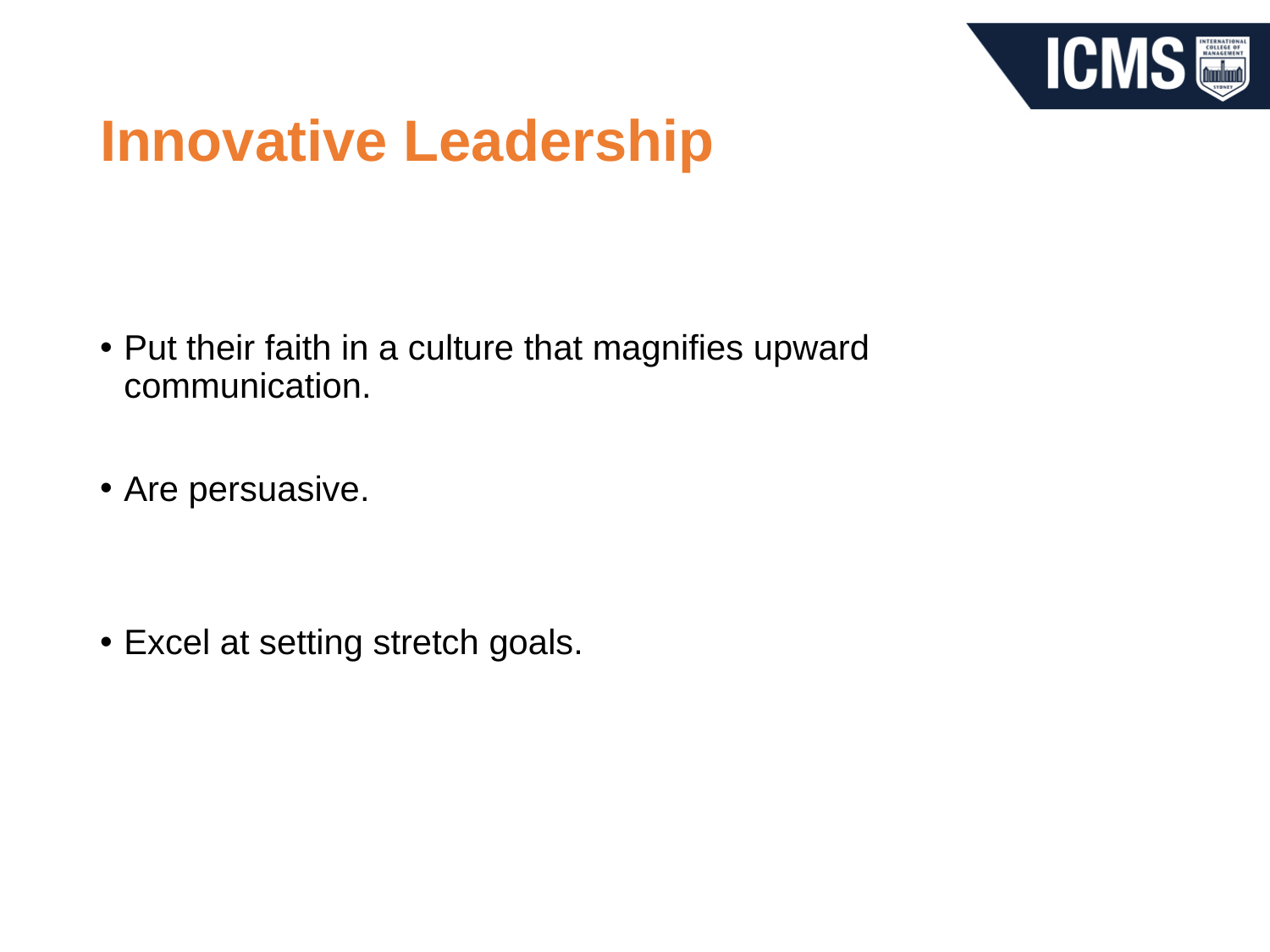

# Innovative Leadership

Put their faith in a culture that magnifies upward communication.

Are persuasive.

Excel at setting stretch goals.